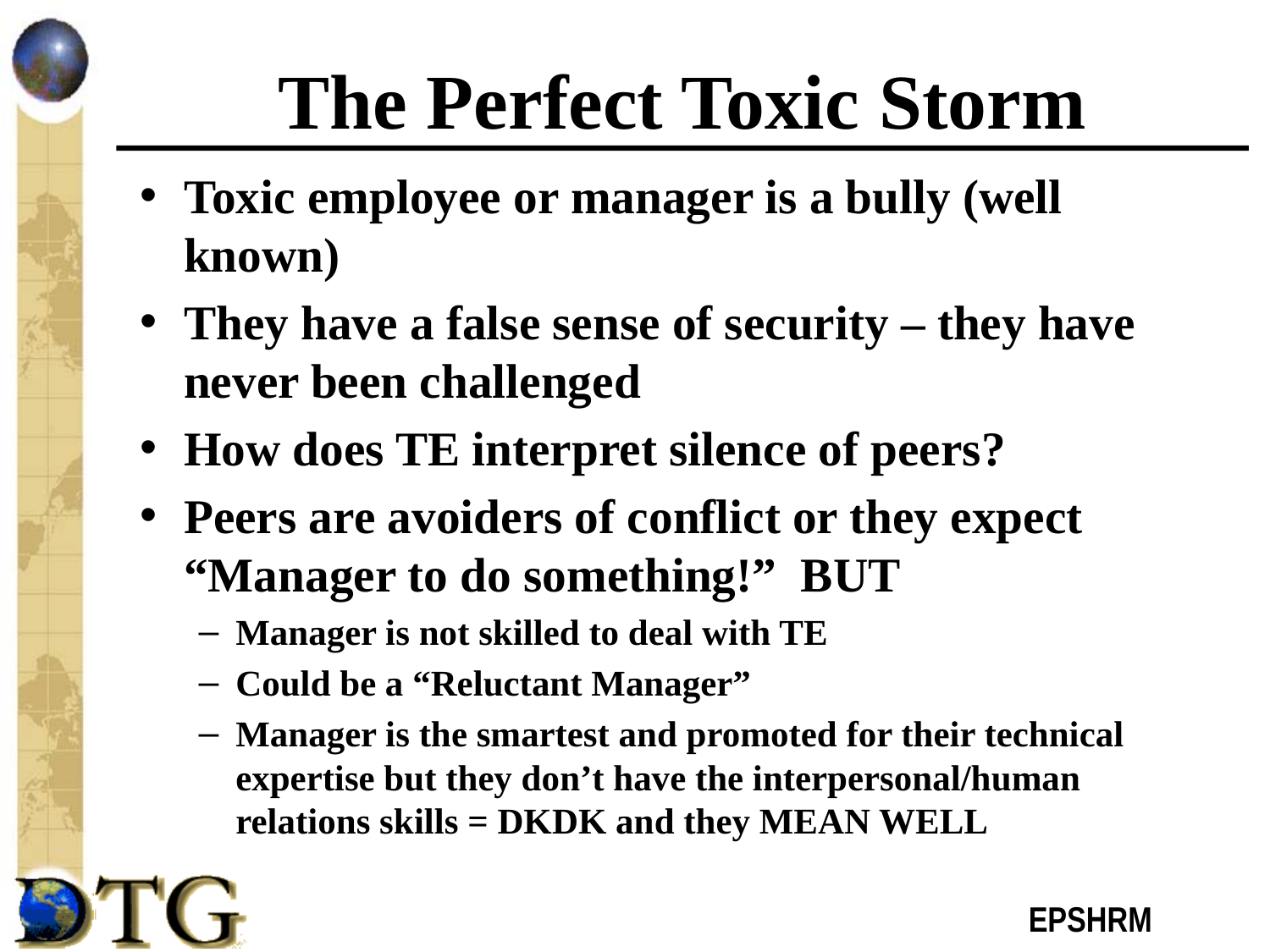

# The Perfect Toxic Storm
Toxic employee or manager is a bully (well known)
They have a false sense of security – they have never been challenged
How does TE interpret silence of peers?
Peers are avoiders of conflict or they expect “Manager to do something!”  BUT
Manager is not skilled to deal with TE
Could be a “Reluctant Manager”
Manager is the smartest and promoted for their technical expertise but they don’t have the interpersonal/human relations skills = DKDK and they MEAN WELL